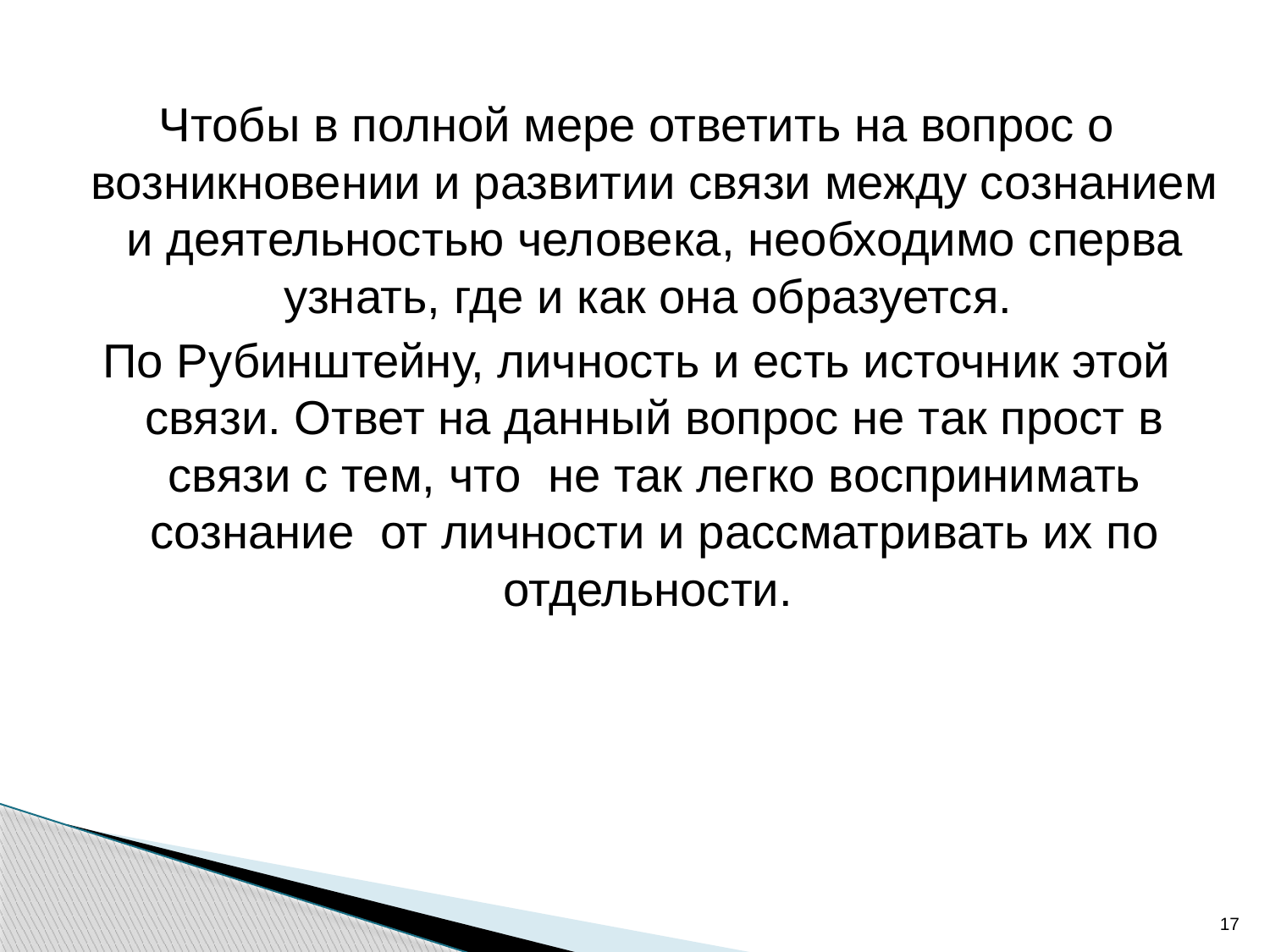

Чтобы в полной мере ответить на вопрос о возникновении и развитии связи между сознанием и деятельностью человека, необходимо сперва узнать, где и как она образуется.
По Рубинштейну, личность и есть источник этой связи. Ответ на данный вопрос не так прост в связи с тем, что  не так легко воспринимать сознание  от личности и рассматривать их по отдельности.
17